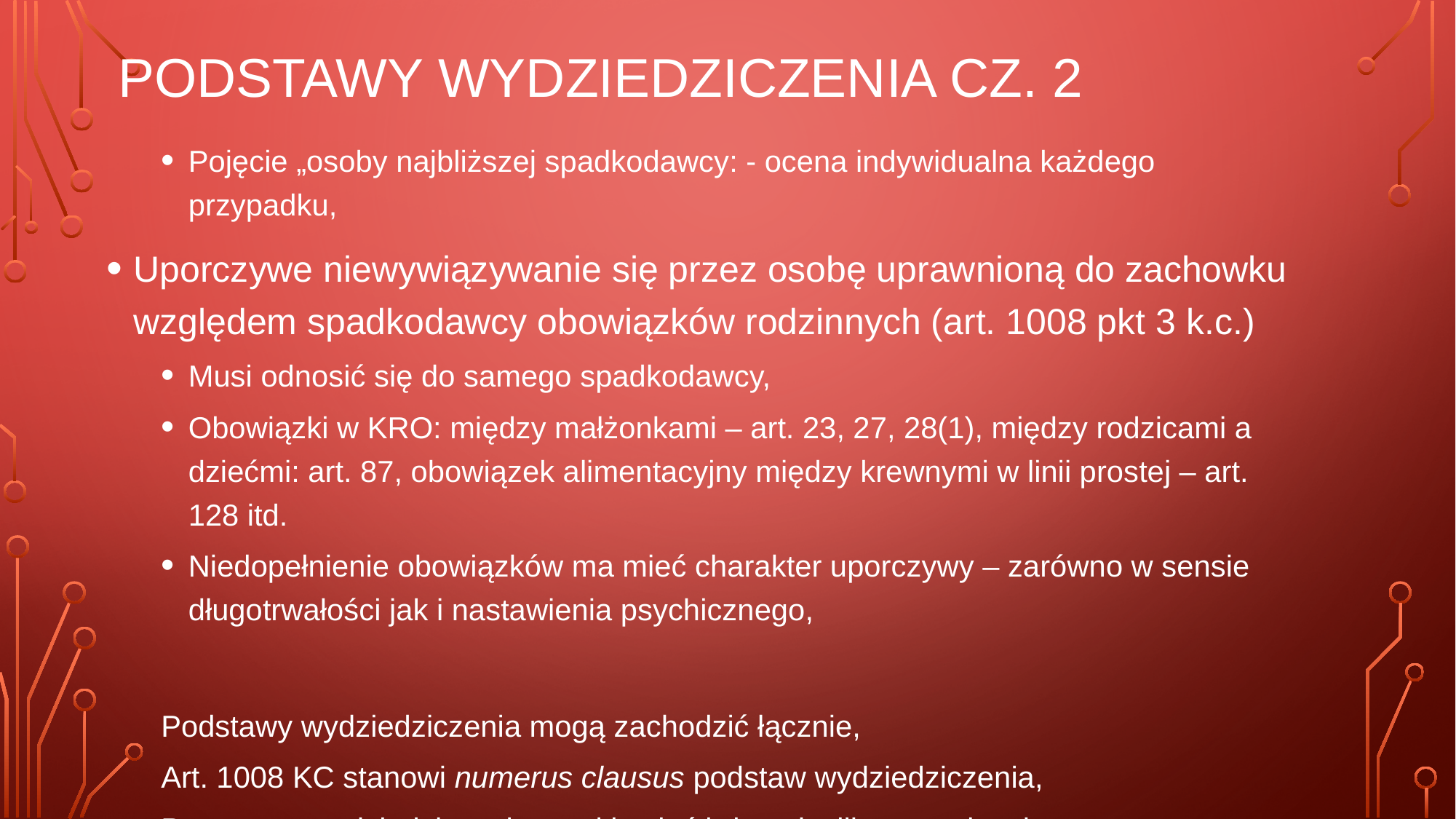

# Podstawy wydziedziczenia cz. 2
Pojęcie „osoby najbliższej spadkodawcy: - ocena indywidualna każdego przypadku,
Uporczywe niewywiązywanie się przez osobę uprawnioną do zachowku względem spadkodawcy obowiązków rodzinnych (art. 1008 pkt 3 k.c.)
Musi odnosić się do samego spadkodawcy,
Obowiązki w KRO: między małżonkami – art. 23, 27, 28(1), między rodzicami a dziećmi: art. 87, obowiązek alimentacyjny między krewnymi w linii prostej – art. 128 itd.
Niedopełnienie obowiązków ma mieć charakter uporczywy – zarówno w sensie długotrwałości jak i nastawienia psychicznego,

Podstawy wydziedziczenia mogą zachodzić łącznie,
Art. 1008 KC stanowi numerus clausus podstaw wydziedziczenia,
Przyczyna wydziedziczenia musi istnieć już w chwili sporządzenia testamentu,